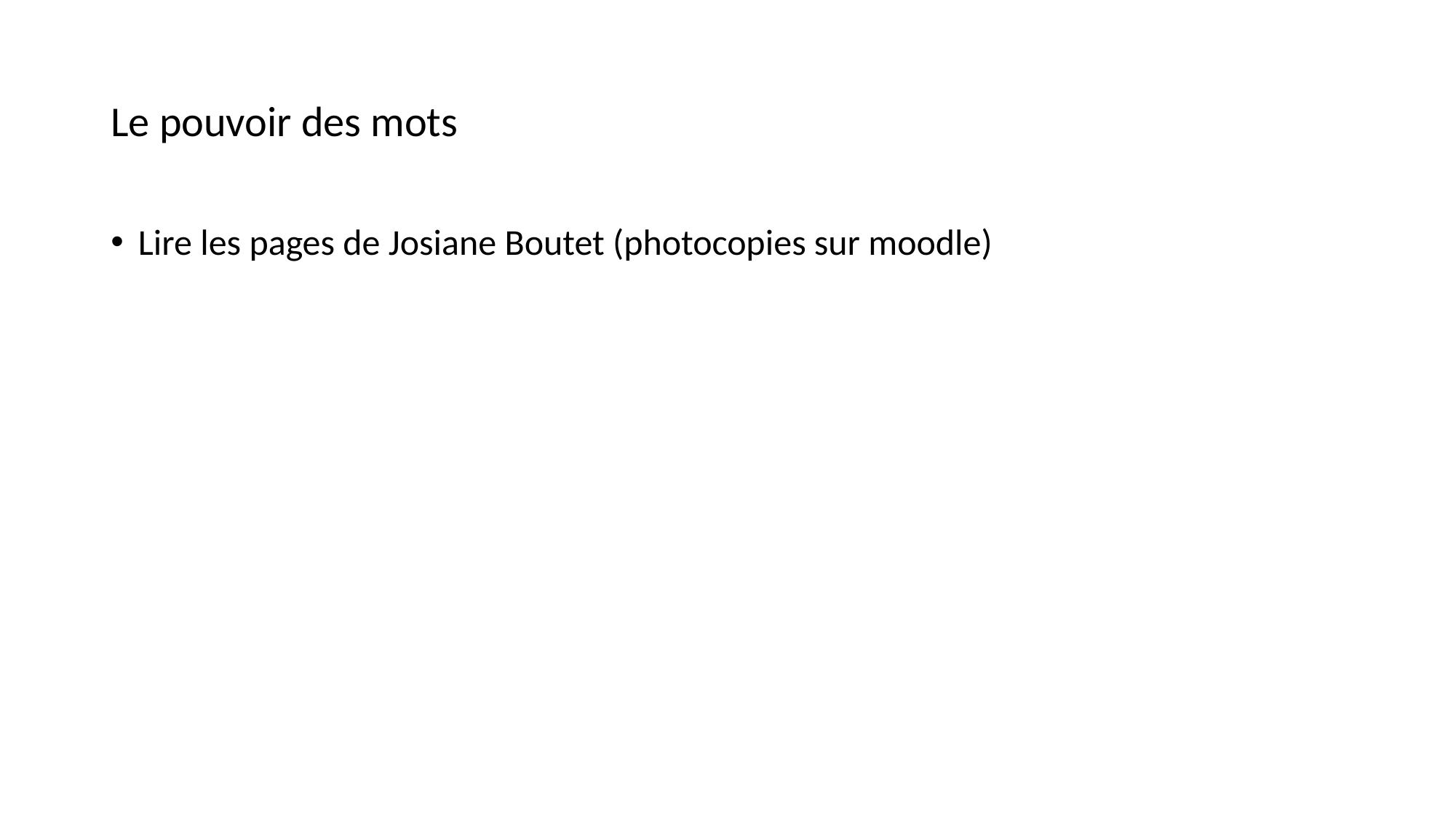

# Le pouvoir des mots
Lire les pages de Josiane Boutet (photocopies sur moodle)